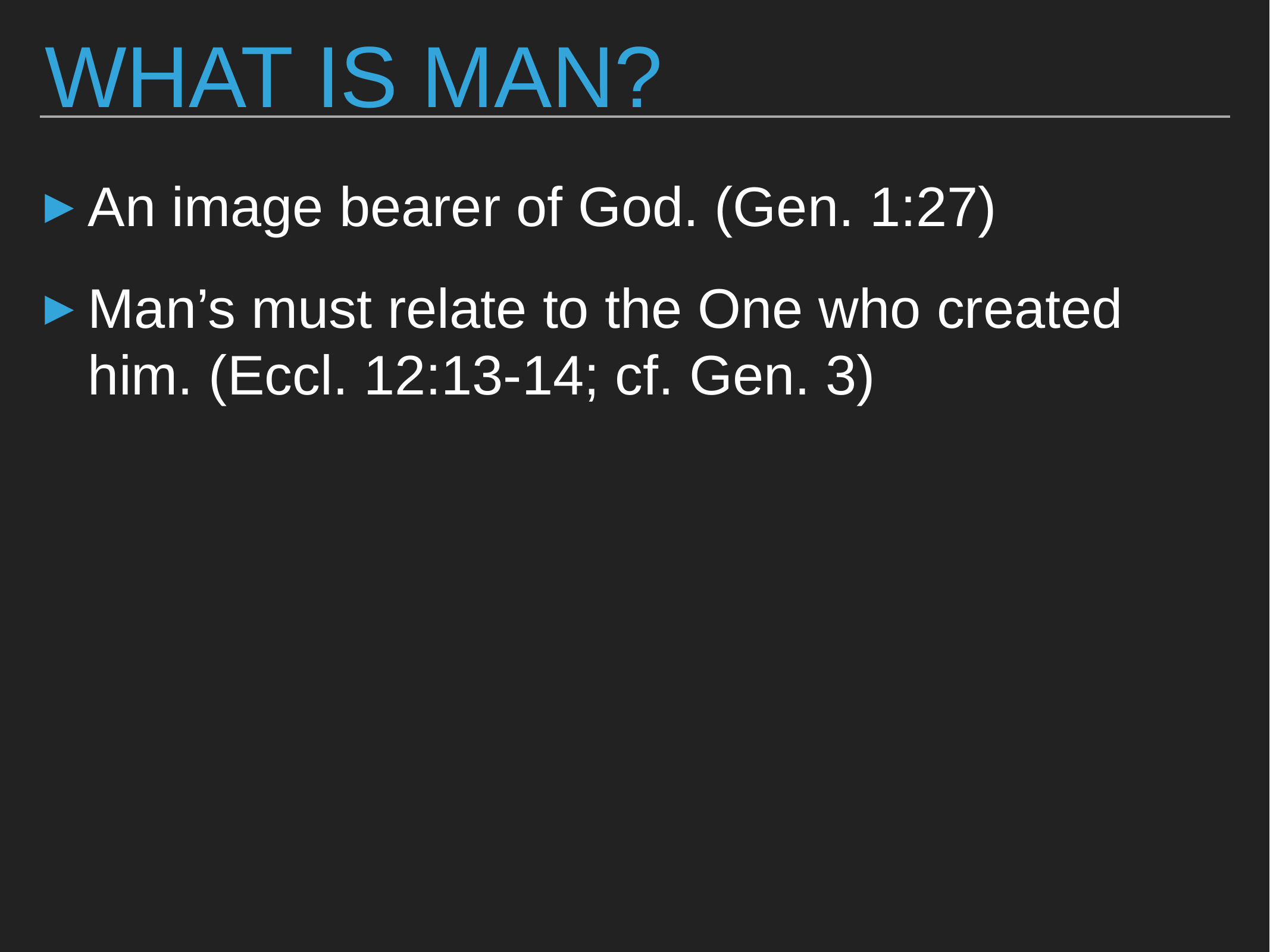

# What is Man?
An image bearer of God. (Gen. 1:27)
Man’s must relate to the One who created him. (Eccl. 12:13-14; cf. Gen. 3)